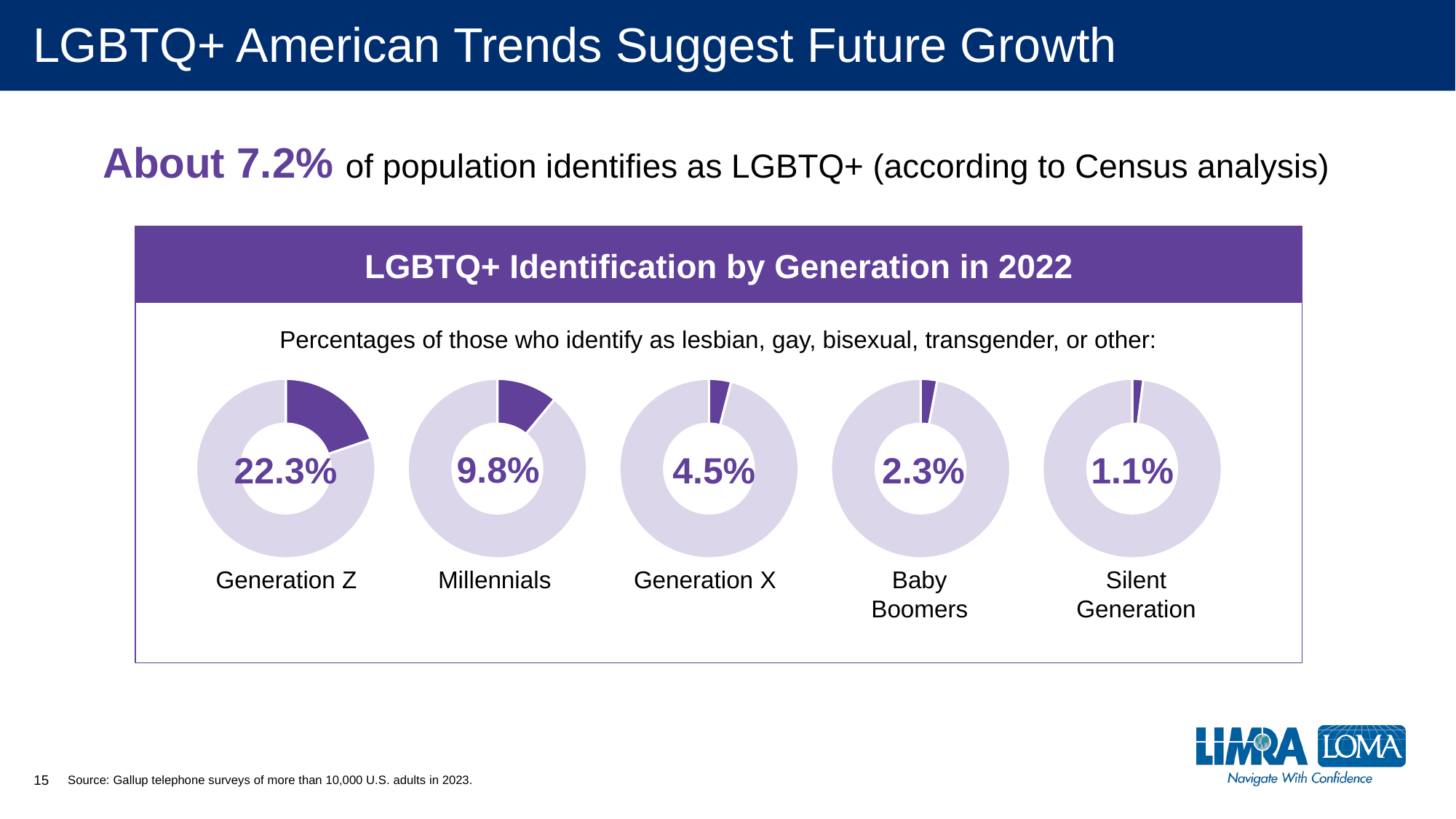

# LGBTQ+ American Trends Suggest Future Growth
About 7.2% of population identifies as LGBTQ+ (according to Census analysis)

LGBTQ+ Identification by Generation in 2022
Percentages of those who identify as lesbian, gay, bisexual, transgender, or other:

### Chart

| Category | Gen Z Don’t Buy |
|---|---|
| Gen Z | 0.197 |

### Chart

| Category | Millennials Don't Buy |
|---|---|
| LGBTQ+ | 0.11 |

### Chart

| Category | Gen X don't buy |
|---|---|
| Gen Z | 0.04 |

### Chart

| Category | Baby boomers don't buy |
|---|---|
| LGBTQ+ | 0.03 |

### Chart

| Category | Silent Generation |
|---|---|
| LGTBTQ+ | 0.02 |
9.8%
22.3%
4.5%
2.3%
1.1%
Generation Z
Millennials
Generation X
Baby Boomers
Silent Generation
15
Source: Gallup telephone surveys of more than 10,000 U.S. adults in 2023.